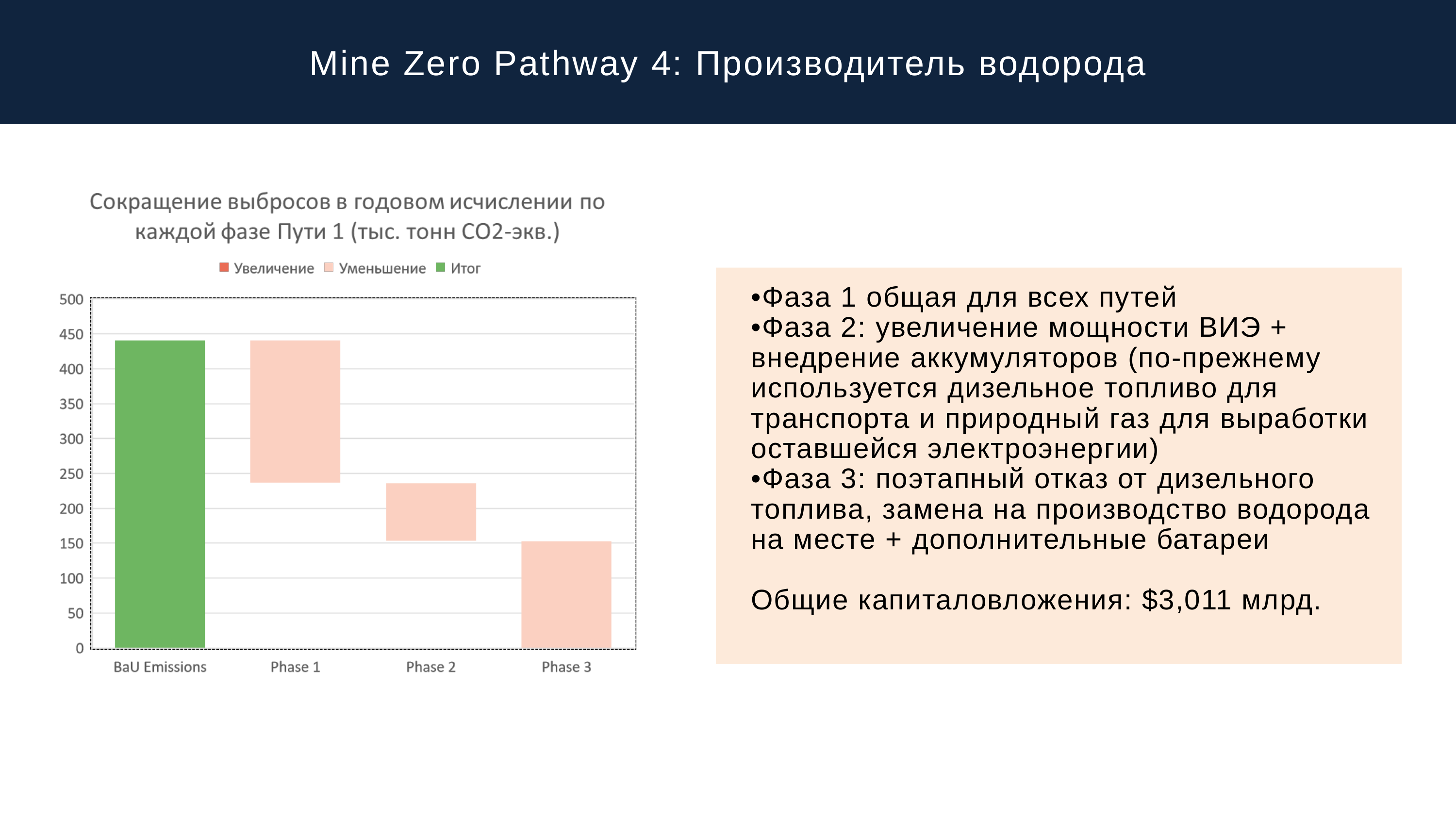

Mine Zero Pathway 4: Производитель водорода

•Фаза 1 общая для всех путей
•Фаза 2: увеличение мощности ВИЭ + внедрение аккумуляторов (по-прежнему используется дизельное топливо для транспорта и природный газ для выработки оставшейся электроэнергии)
•Фаза 3: поэтапный отказ от дизельного топлива, замена на производство водорода на месте + дополнительные батареи

Общие капиталовложения: $3,011 млрд.